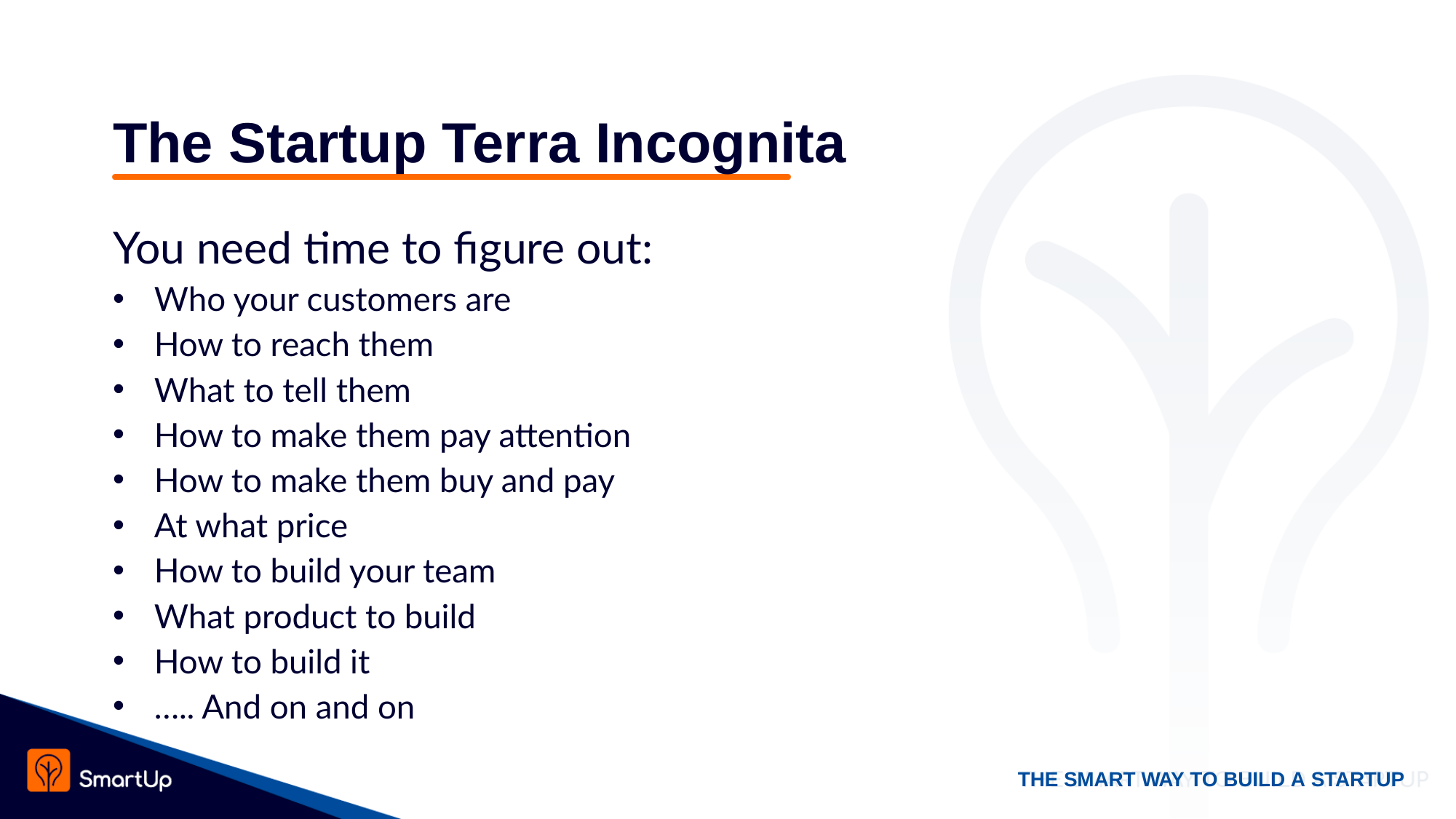

# The Startup Terra Incognita
You need time to figure out:
Who your customers are
How to reach them
What to tell them
How to make them pay attention
How to make them buy and pay
At what price
How to build your team
What product to build
How to build it
….. And on and on
THE SMART WAY TO BUILD A STARTUP